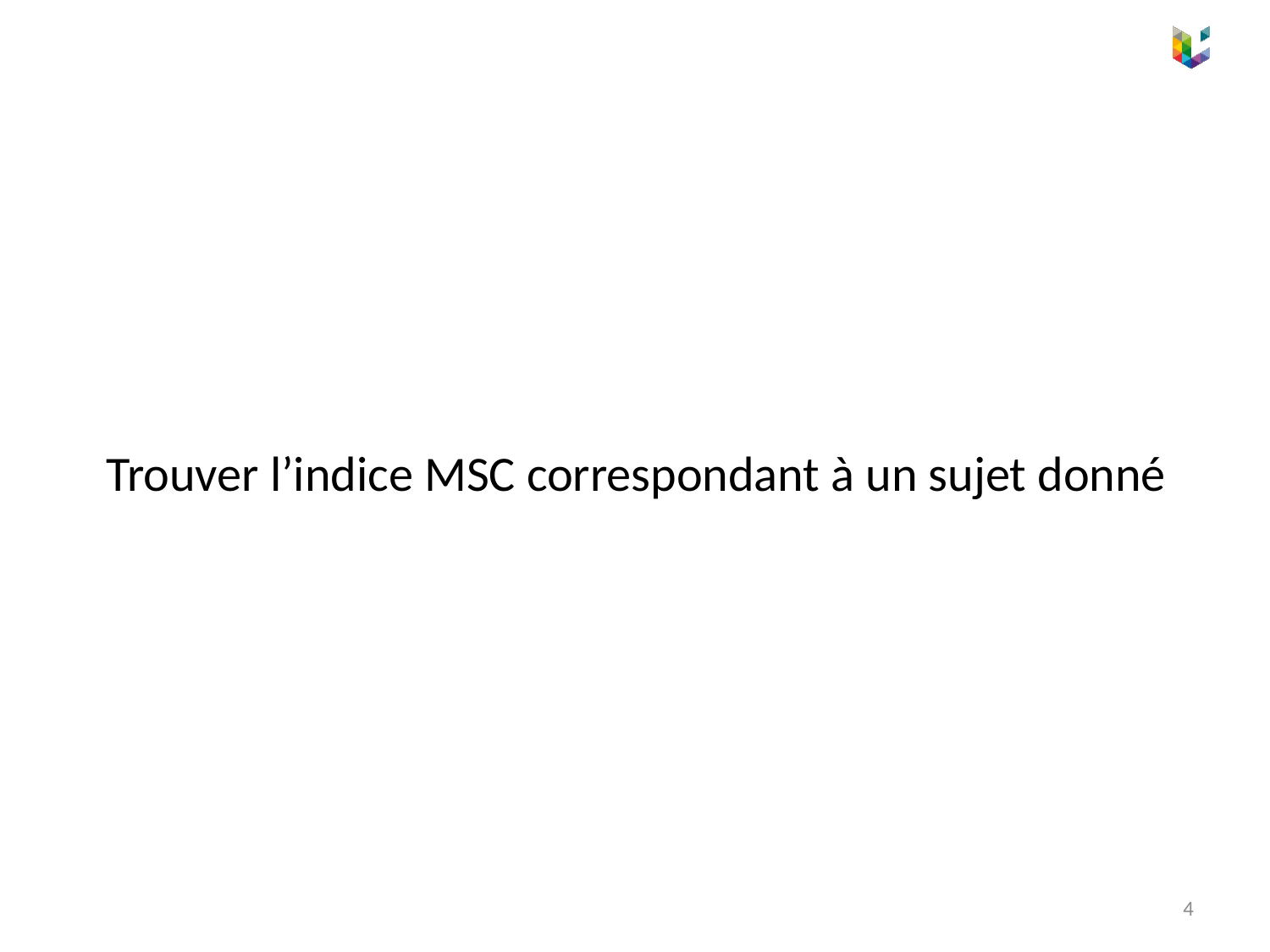

Trouver l’indice MSC correspondant à un sujet donné
4